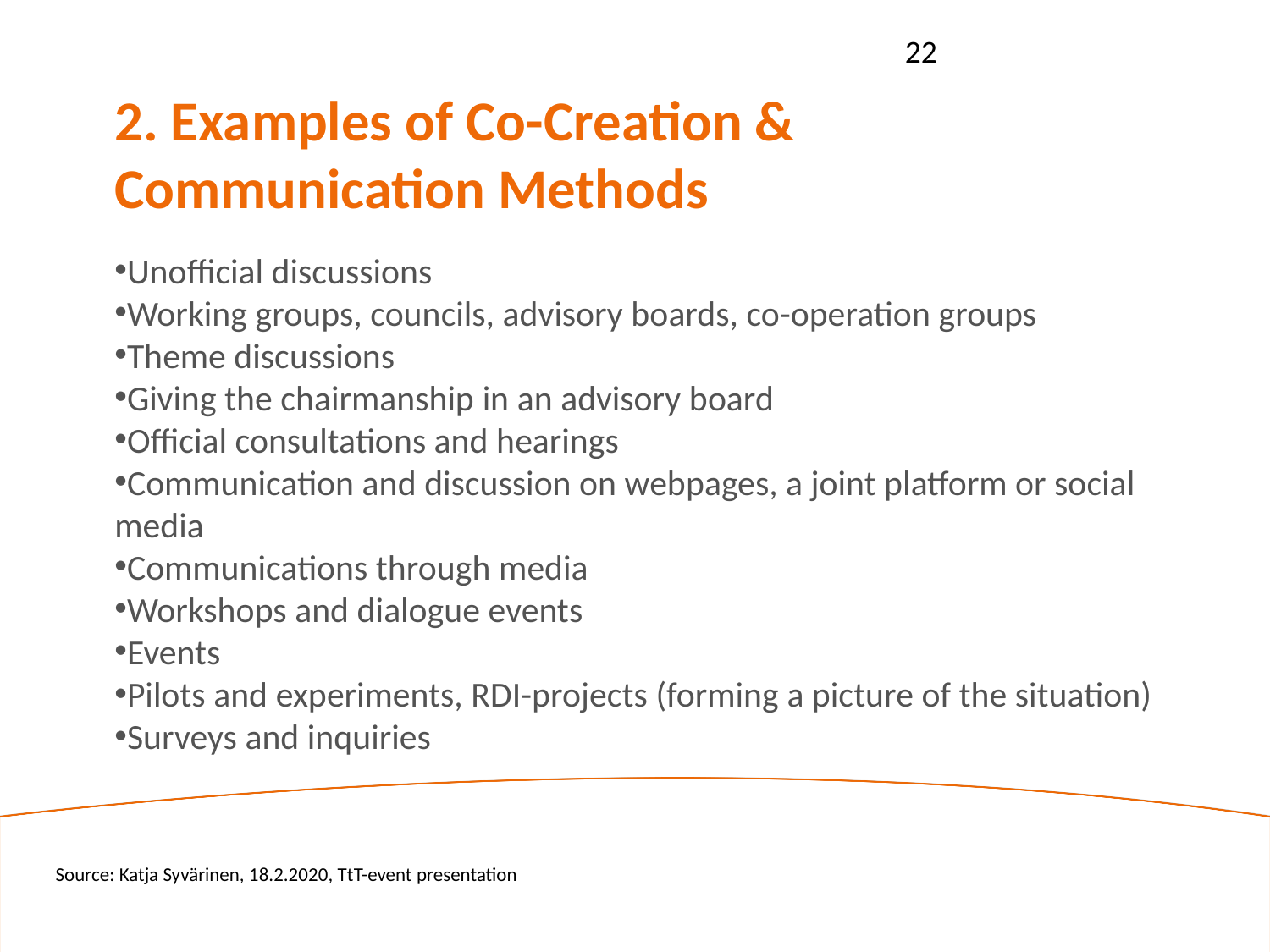

22

2. Examples of Co-Creation & Communication Methods
Unofficial discussions
Working groups, councils, advisory boards, co-operation groups
Theme discussions
Giving the chairmanship in an advisory board
Official consultations and hearings
Communication and discussion on webpages, a joint platform or social media
Communications through media
Workshops and dialogue events
Events
Pilots and experiments, RDI-projects (forming a picture of the situation)
Surveys and inquiries
Source: Katja Syvärinen, 18.2.2020, TtT-event presentation